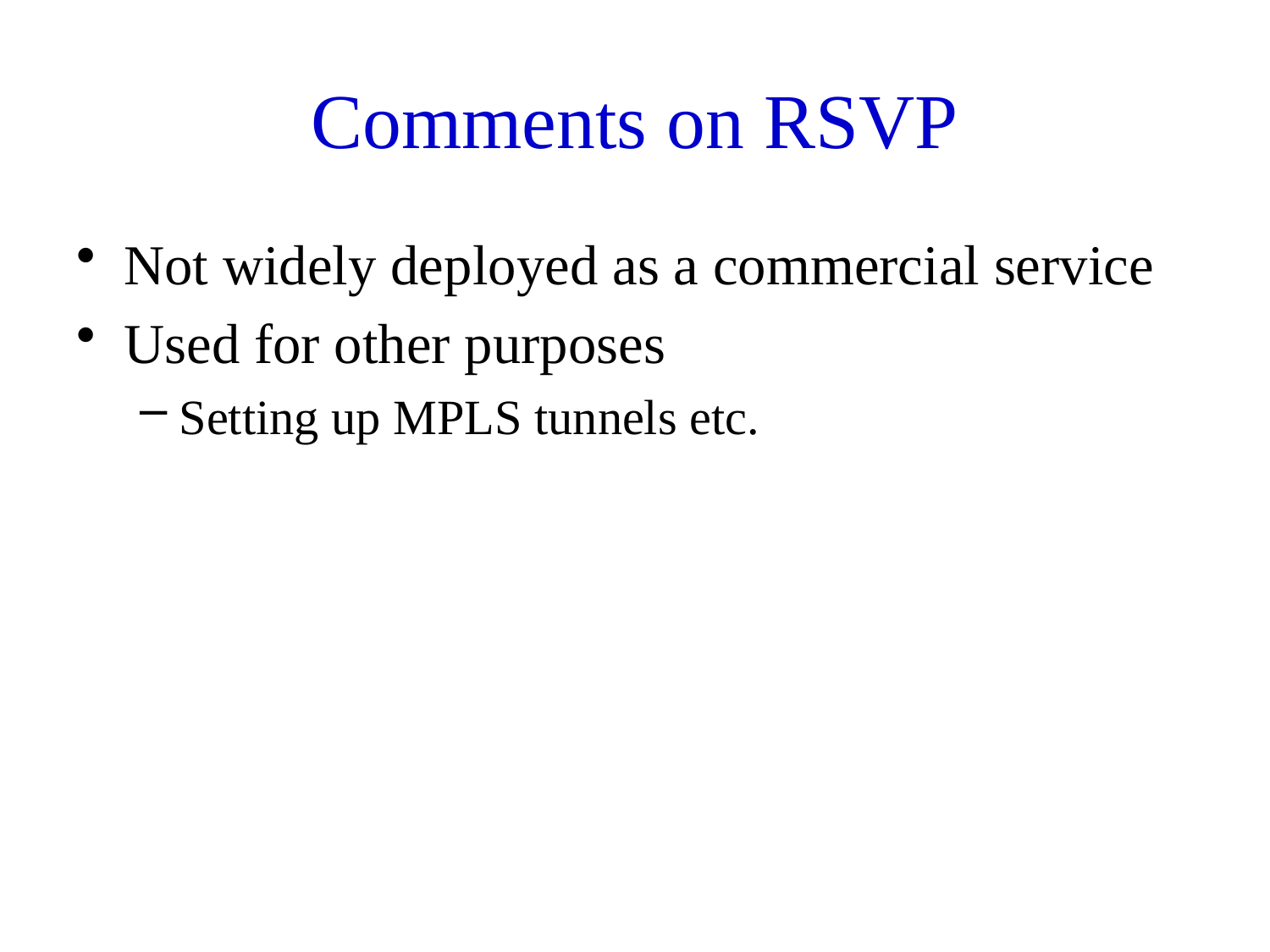

# Comments on RSVP
Not widely deployed as a commercial service
Used for other purposes
Setting up MPLS tunnels etc.